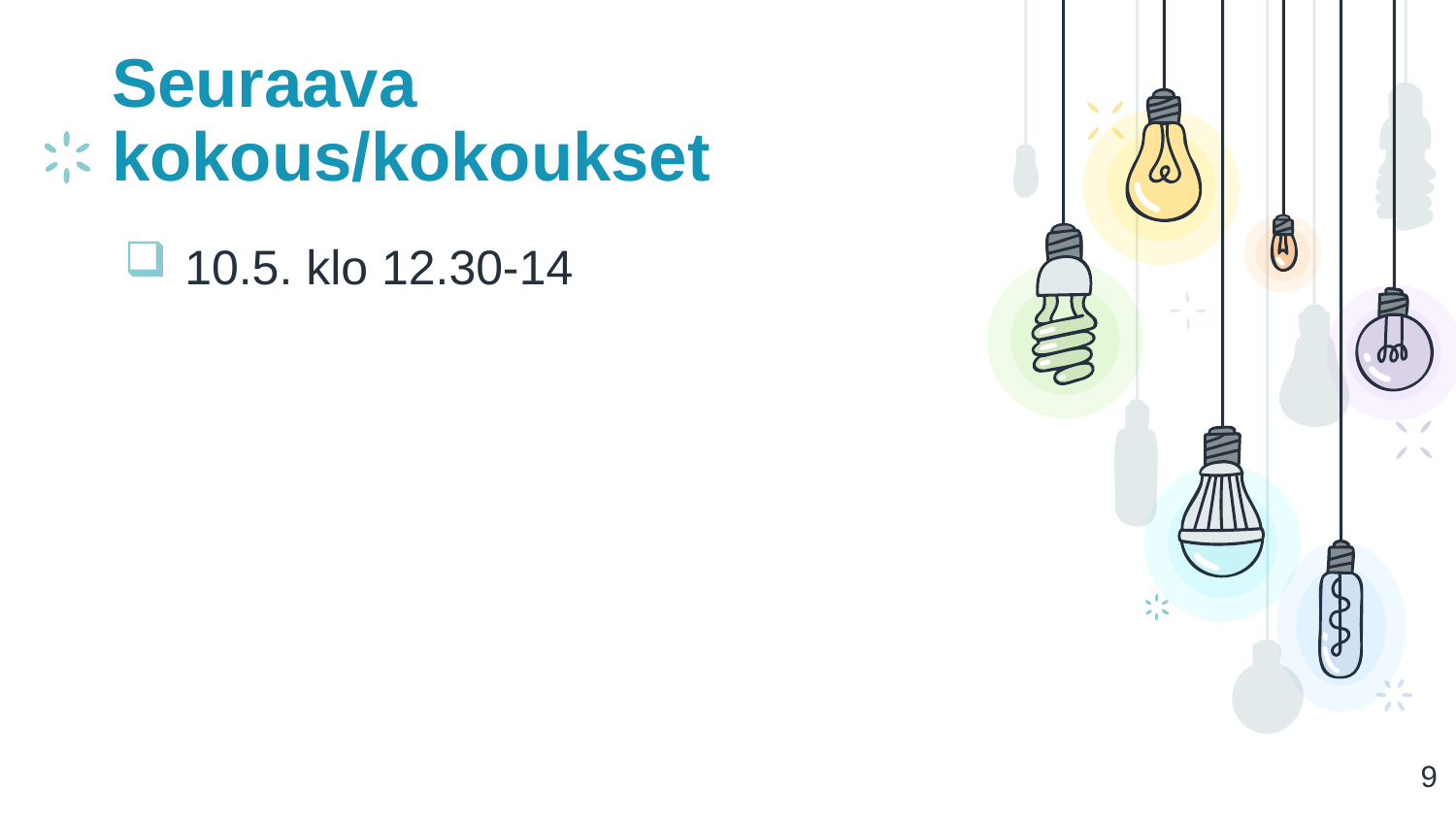

# Seuraava kokous/kokoukset
10.5. klo 12.30-14
9